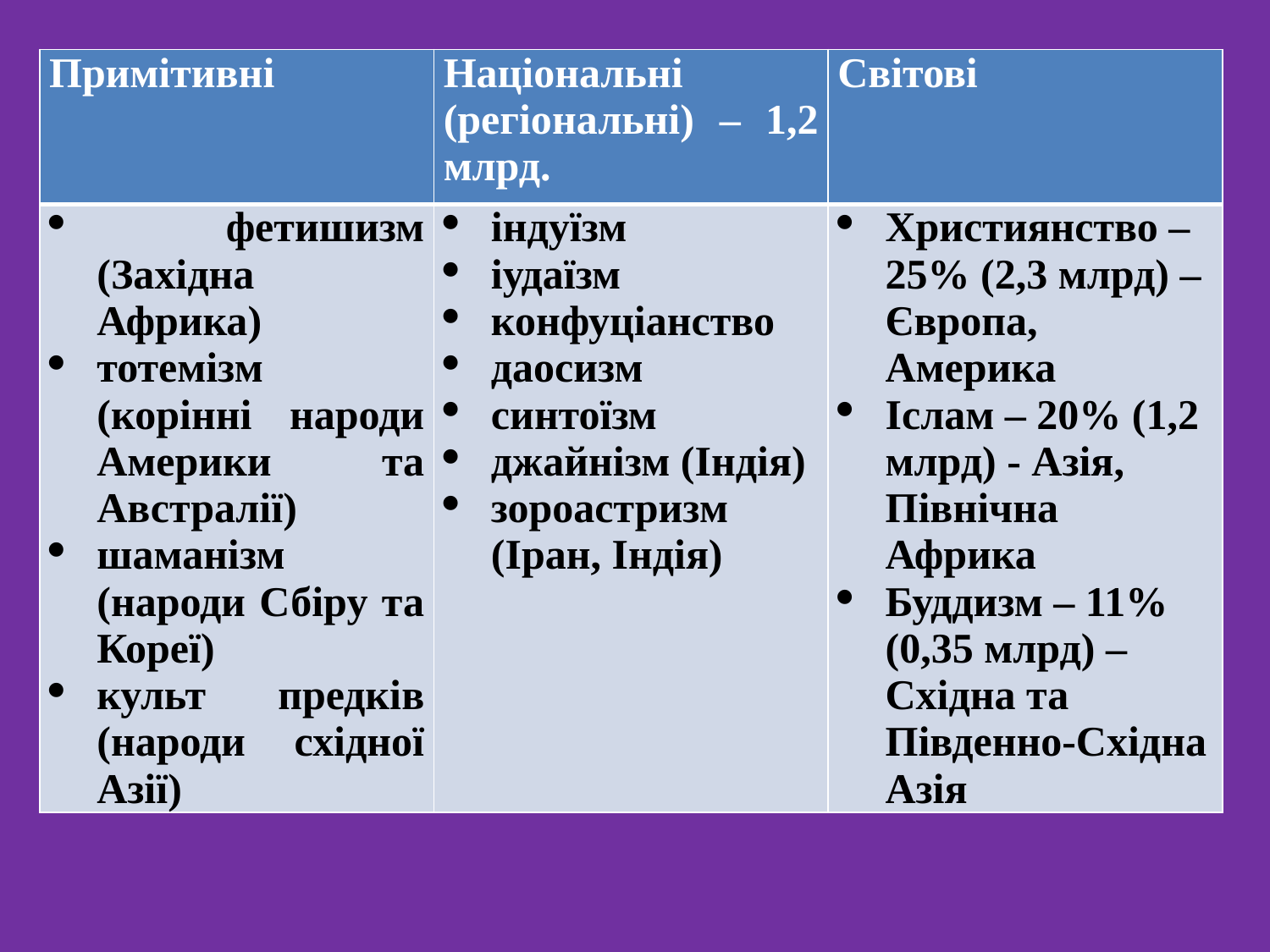

| Примітивні | Національні (регіональні) – 1,2 млрд. | Світові |
| --- | --- | --- |
| фетишизм (Західна Африка) тотемізм (корінні народи Америки та Австралії) шаманізм (народи Сбіру та Кореї) культ предків (народи східної Азії) | індуїзм іудаїзм конфуціанство даосизм синтоїзм джайнізм (Індія) зороастризм (Іран, Індія) | Християнство – 25% (2,3 млрд) – Європа, Америка Іслам – 20% (1,2 млрд) - Азія, Північна Африка Буддизм – 11% (0,35 млрд) – Східна та Південно-Східна Азія |